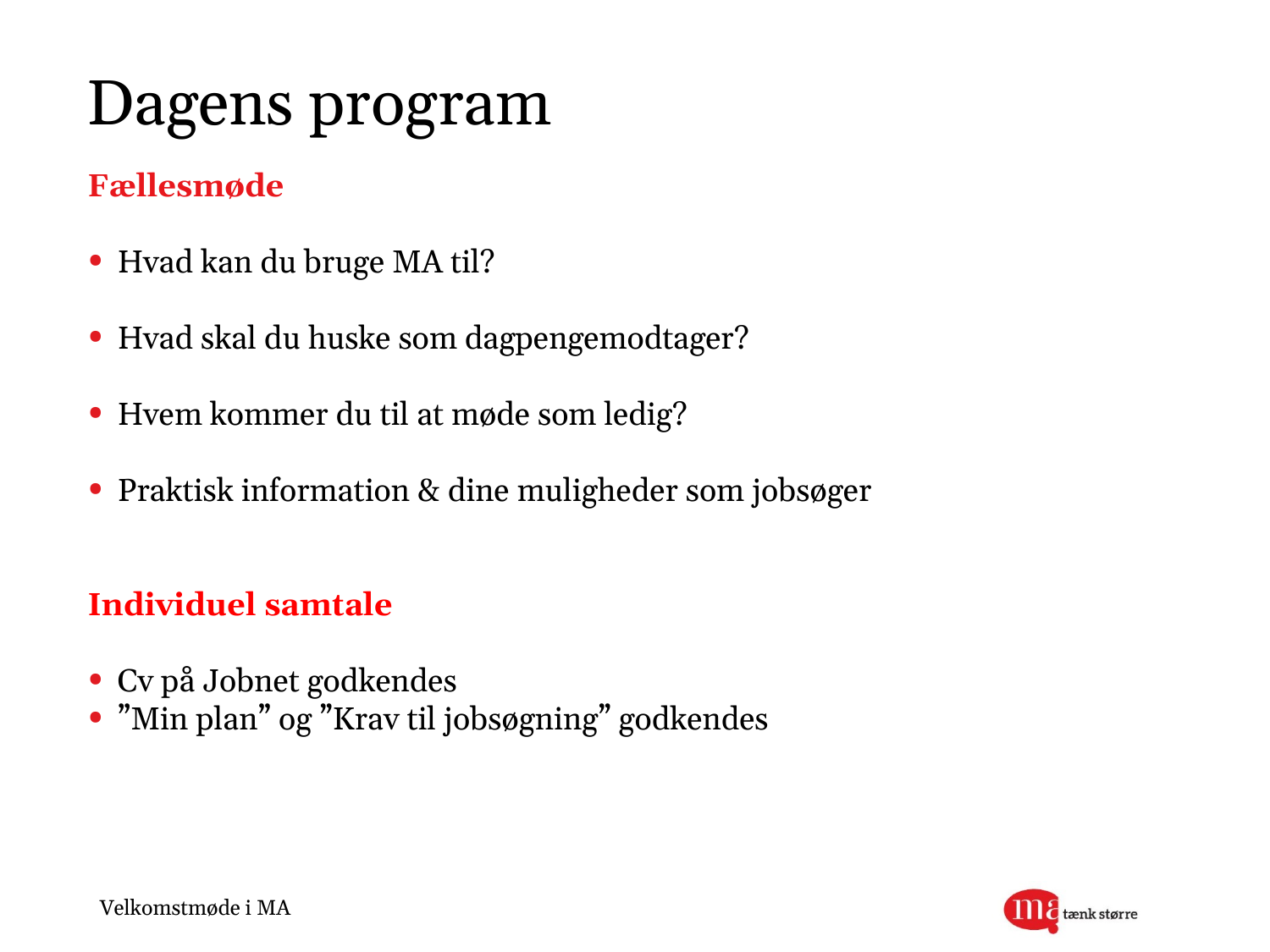

# Dagens program
Fællesmøde

Hvad kan du bruge MA til?

Hvad skal du huske som dagpengemodtager?

Hvem kommer du til at møde som ledig?

Praktisk information & dine muligheder som jobsøger

Individuel samtale
Cv på Jobnet godkendes
”Min plan” og ”Krav til jobsøgning” godkendes

Velkomstmøde i MA